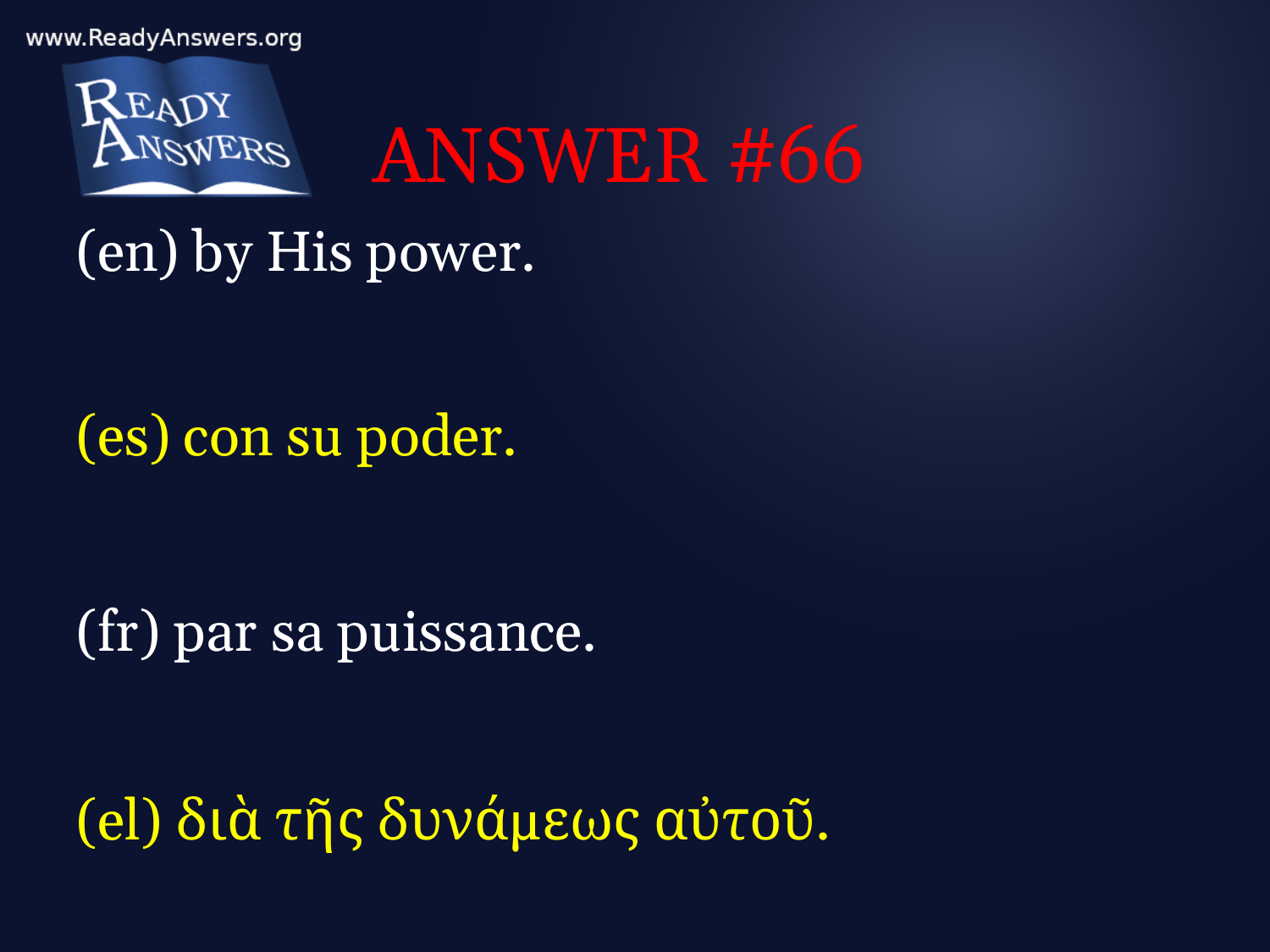

# ANSWER #66
(en) by His power.
(es) con su poder.
(fr) par sa puissance.
(el) διὰ τῆς δυνάμεως αὐτοῦ.